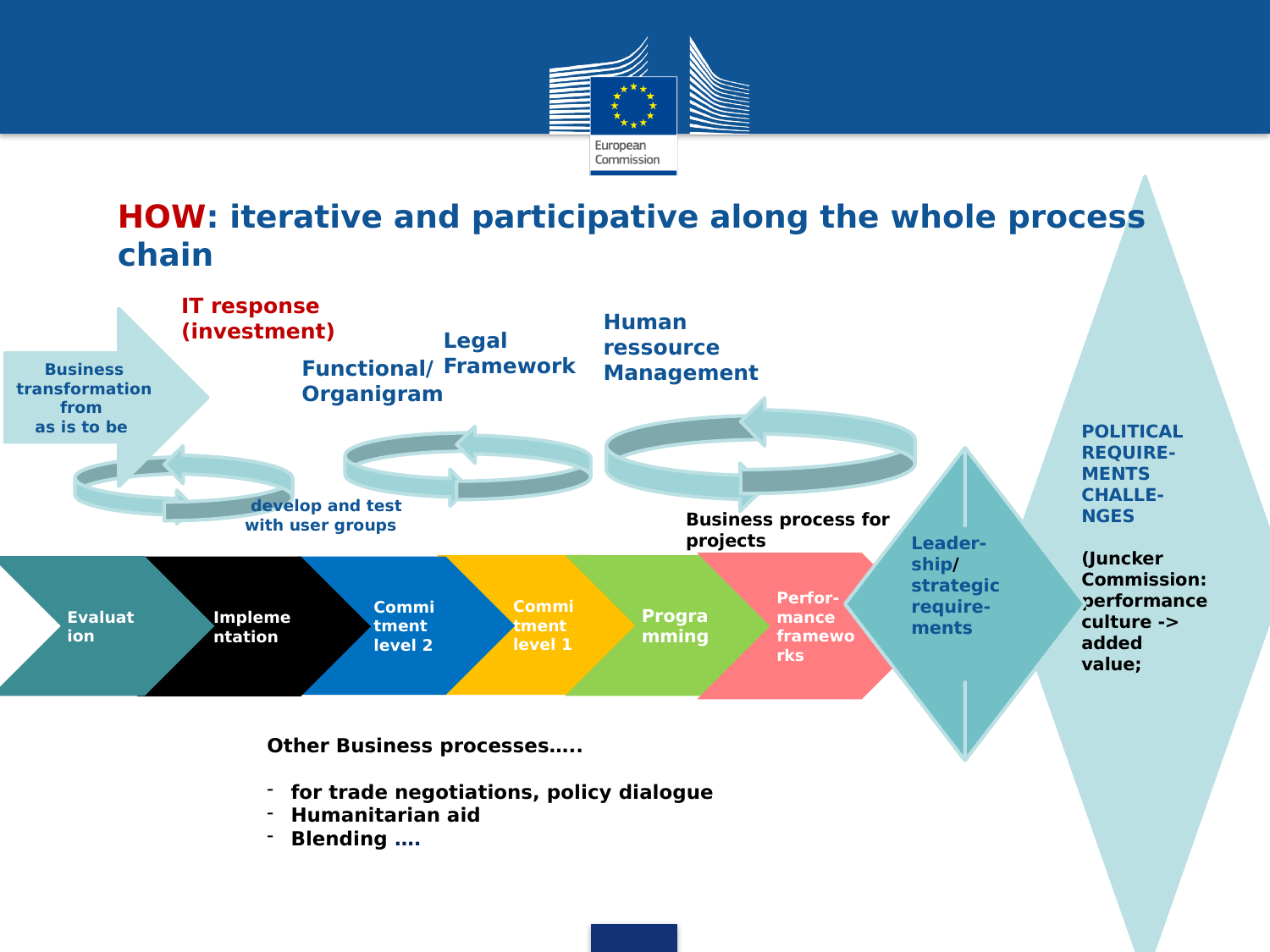

# HOW: iterative and participative along the whole process chain

POLITICAL REQUIRE-MENTS
CHALLE-NGES

(Juncker Commission: performance culture -> added value;

IT response
(investment)
Human ressource
Management
Business transformation from
as is to be
Legal Framework
Functional/
Organigram

Leader-ship/ strategic require-ments

develop and test with user groups
Business process for projects
Perfor-mance frameworks

 Programming
Commitment level 1

Evaluation
Implementation
Commitment  level 2

Other Business processes…..

for trade negotiations, policy dialogue
Humanitarian aid
Blending ….